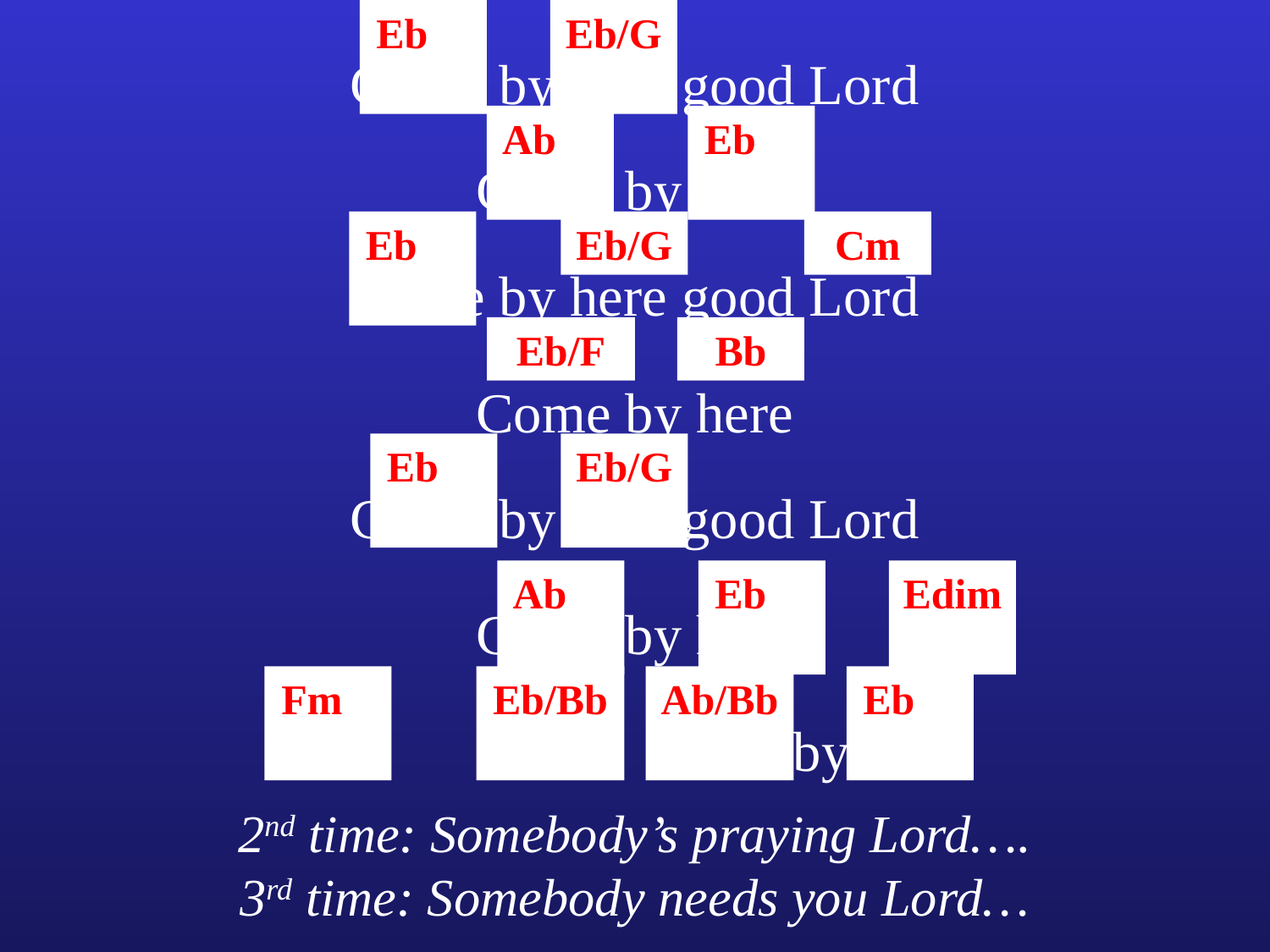

Eb
Eb/G
Come by here good Lord
Ab
Eb
Come by here
Eb
Eb/G
Cm
Come by here good Lord
Eb/F
Bb
Come by here
Eb
Eb/G
Come by here good Lord
Ab
Eb
Edim
Come by here
Fm
Eb/Bb
Ab/Bb
Eb
O’         Lord    come by here
2nd time: Somebody’s praying Lord….
3rd time: Somebody needs you Lord…